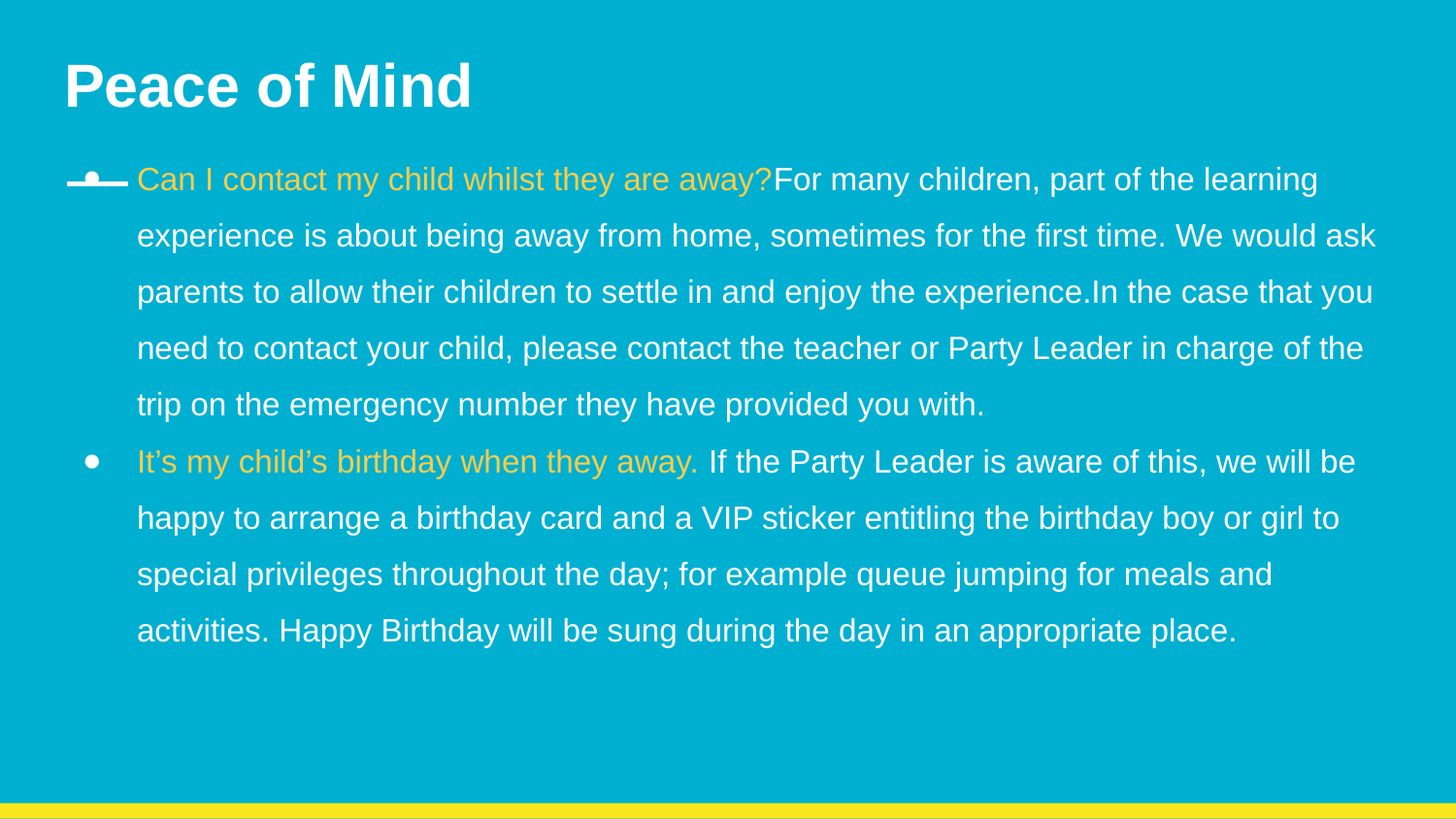

# Peace of Mind
Can I contact my child whilst they are away?For many children, part of the learning experience is about being away from home, sometimes for the first time. We would ask parents to allow their children to settle in and enjoy the experience.In the case that you need to contact your child, please contact the teacher or Party Leader in charge of the trip on the emergency number they have provided you with.
It’s my child’s birthday when they away. If the Party Leader is aware of this, we will be happy to arrange a birthday card and a VIP sticker entitling the birthday boy or girl to special privileges throughout the day; for example queue jumping for meals and activities. Happy Birthday will be sung during the day in an appropriate place.